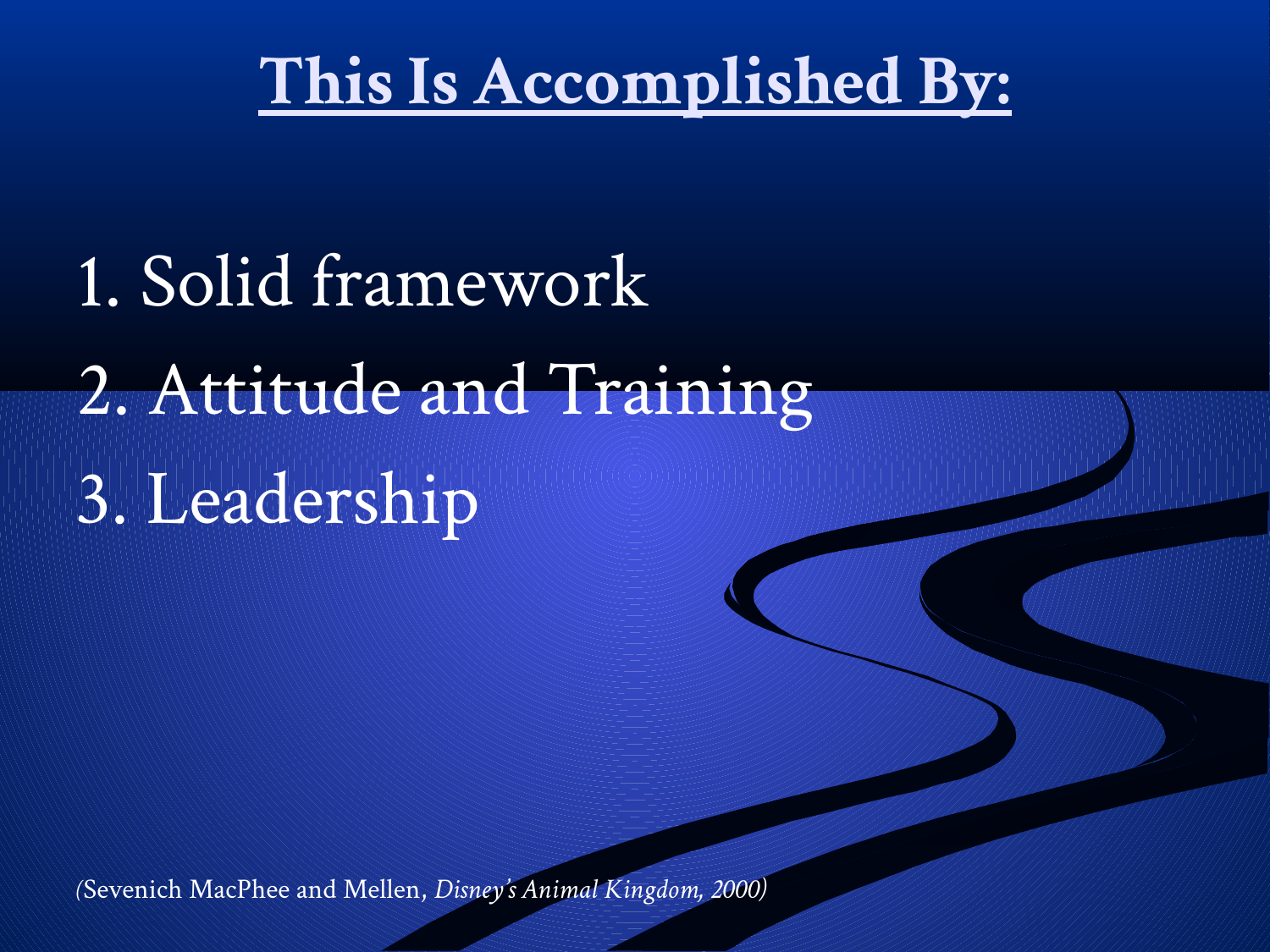

# This Is Accomplished By:

1. Solid framework
2. Attitude and Training
3. Leadership

(Sevenich MacPhee and Mellen, Disney’s Animal Kingdom, 2000)